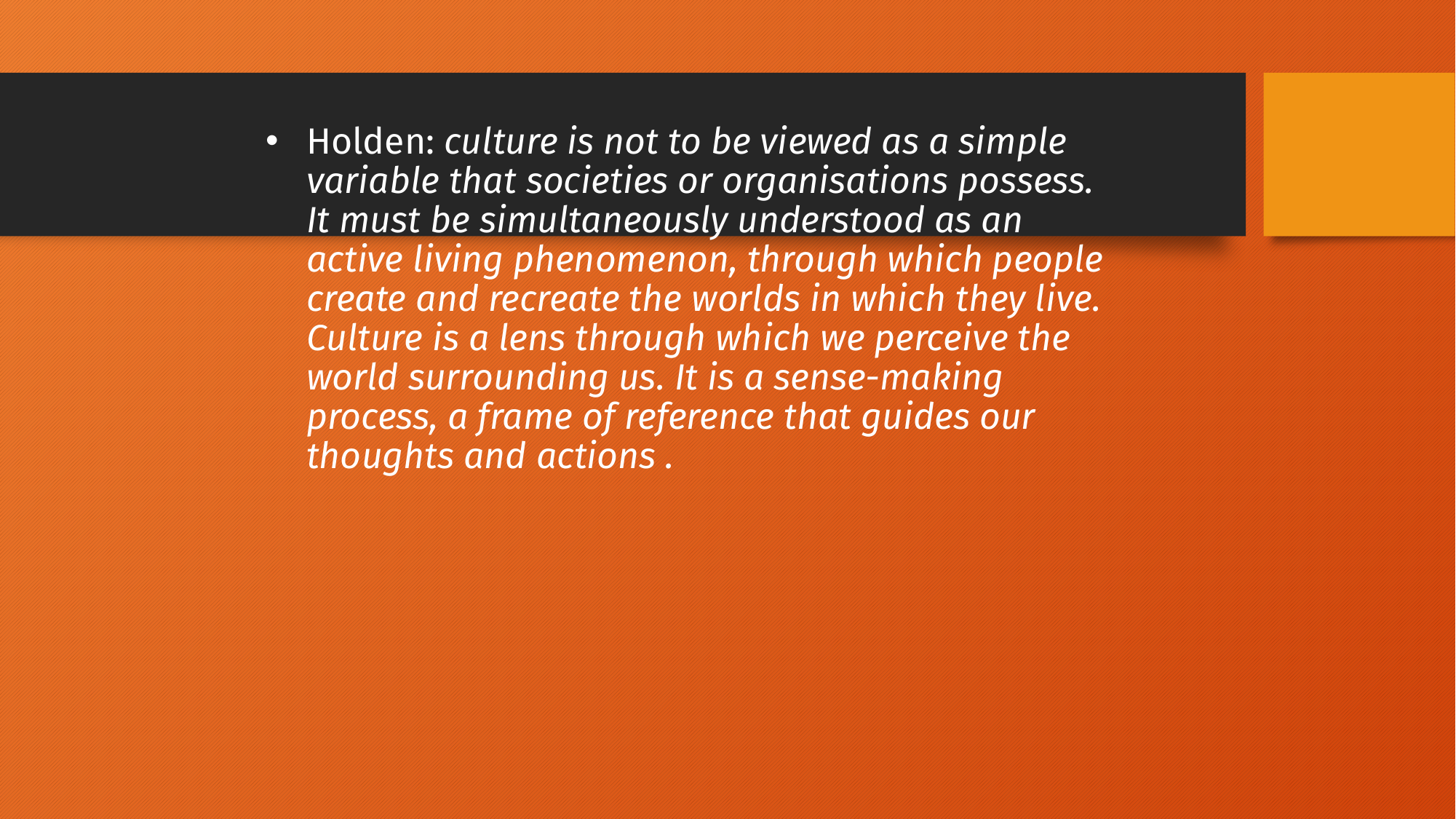

Holden: culture is not to be viewed as a simple variable that societies or organisations possess. It must be simultaneously understood as an active living phenomenon, through which people create and recreate the worlds in which they live. Culture is a lens through which we perceive the world surrounding us. It is a sense-making process, a frame of reference that guides our thoughts and actions .